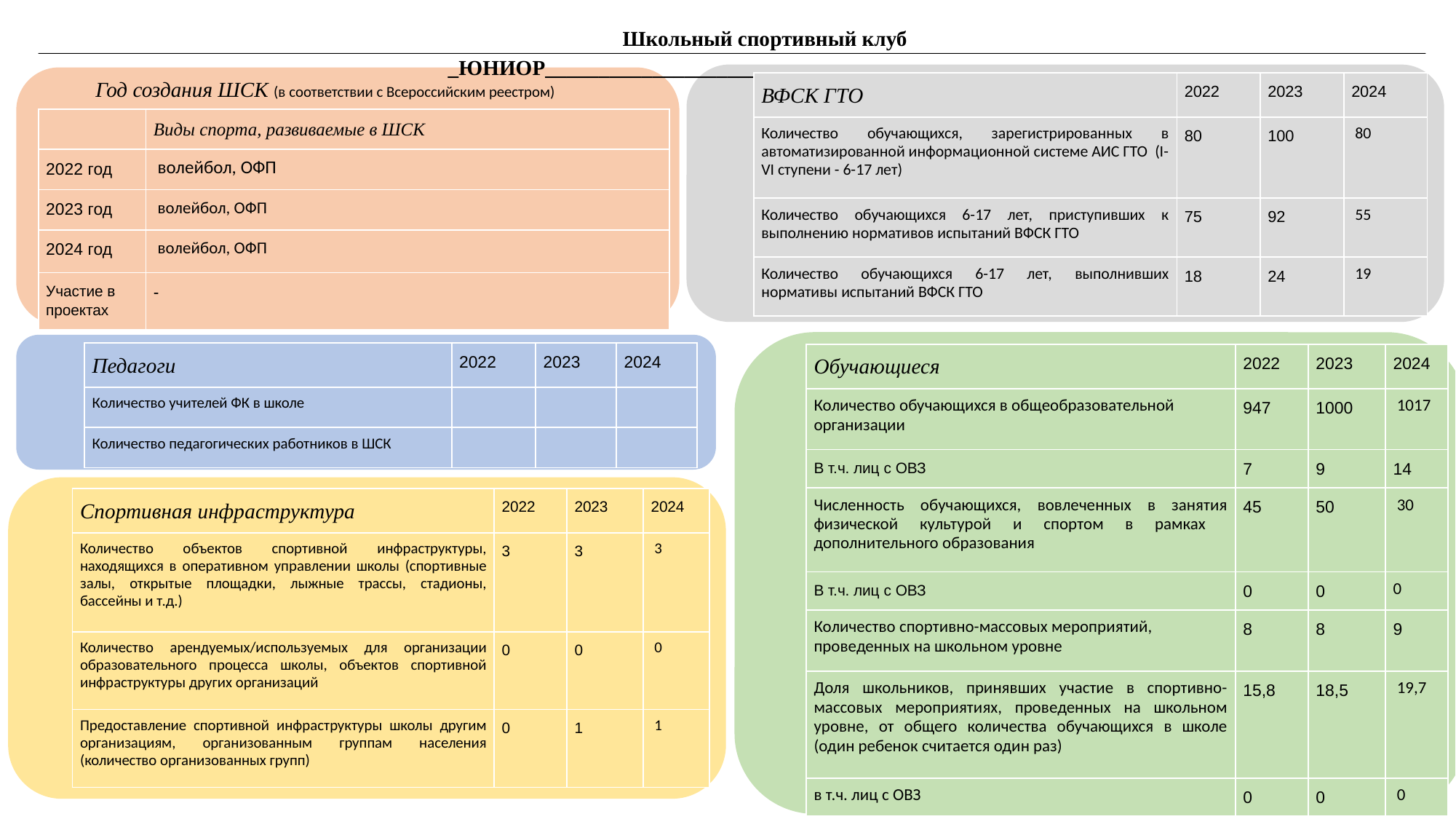

Школьный спортивный клуб _ЮНИОР_____________________________________________

Год создания ШСК (в соответствии с Всероссийским реестром) _2015_____
| ВФСК ГТО | 2022 | 2023 | 2024 |
| --- | --- | --- | --- |
| Количество обучающихся, зарегистрированных в автоматизированной информационной системе АИС ГТО (I-VI ступени - 6-17 лет) | 80 | 100 | 80 |
| Количество обучающихся 6-17 лет, приступивших к выполнению нормативов испытаний ВФСК ГТО | 75 | 92 | 55 |
| Количество обучающихся 6-17 лет, выполнивших нормативы испытаний ВФСК ГТО | 18 | 24 | 19 |
|  | Виды спорта, развиваемые в ШСК |
| --- | --- |
| 2022 год | волейбол, ОФП |
| 2023 год | волейбол, ОФП |
| 2024 год | волейбол, ОФП |
| Участие в проектах | - |

| Педагоги | 2022 | 2023 | 2024 |
| --- | --- | --- | --- |
| Количество учителей ФК в школе |  |  |  |
| Количество педагогических работников в ШСК |  |  |  |
| Обучающиеся | 2022 | 2023 | 2024 |
| --- | --- | --- | --- |
| Количество обучающихся в общеобразовательной организации | 947 | 1000 | 1017 |
| В т.ч. лиц с ОВЗ | 7 | 9 | 14 |
| Численность обучающихся, вовлеченных в занятия физической культурой и спортом в рамках дополнительного образования | 45 | 50 | 30 |
| В т.ч. лиц с ОВЗ | 0 | 0 | 0 |
| Количество спортивно-массовых мероприятий, проведенных на школьном уровне | 8 | 8 | 9 |
| Доля школьников, принявших участие в спортивно-массовых мероприятиях, проведенных на школьном уровне, от общего количества обучающихся в школе (один ребенок считается один раз) | 15,8 | 18,5 | 19,7 |
| в т.ч. лиц с ОВЗ | 0 | 0 | 0 |

| Спортивная инфраструктура | 2022 | 2023 | 2024 |
| --- | --- | --- | --- |
| Количество объектов спортивной инфраструктуры, находящихся в оперативном управлении школы (спортивные залы, открытые площадки, лыжные трассы, стадионы, бассейны и т.д.) | 3 | 3 | 3 |
| Количество арендуемых/используемых для организации образовательного процесса школы, объектов спортивной инфраструктуры других организаций | 0 | 0 | 0 |
| Предоставление спортивной инфраструктуры школы другим организациям, организованным группам населения (количество организованных групп) | 0 | 1 | 1 |